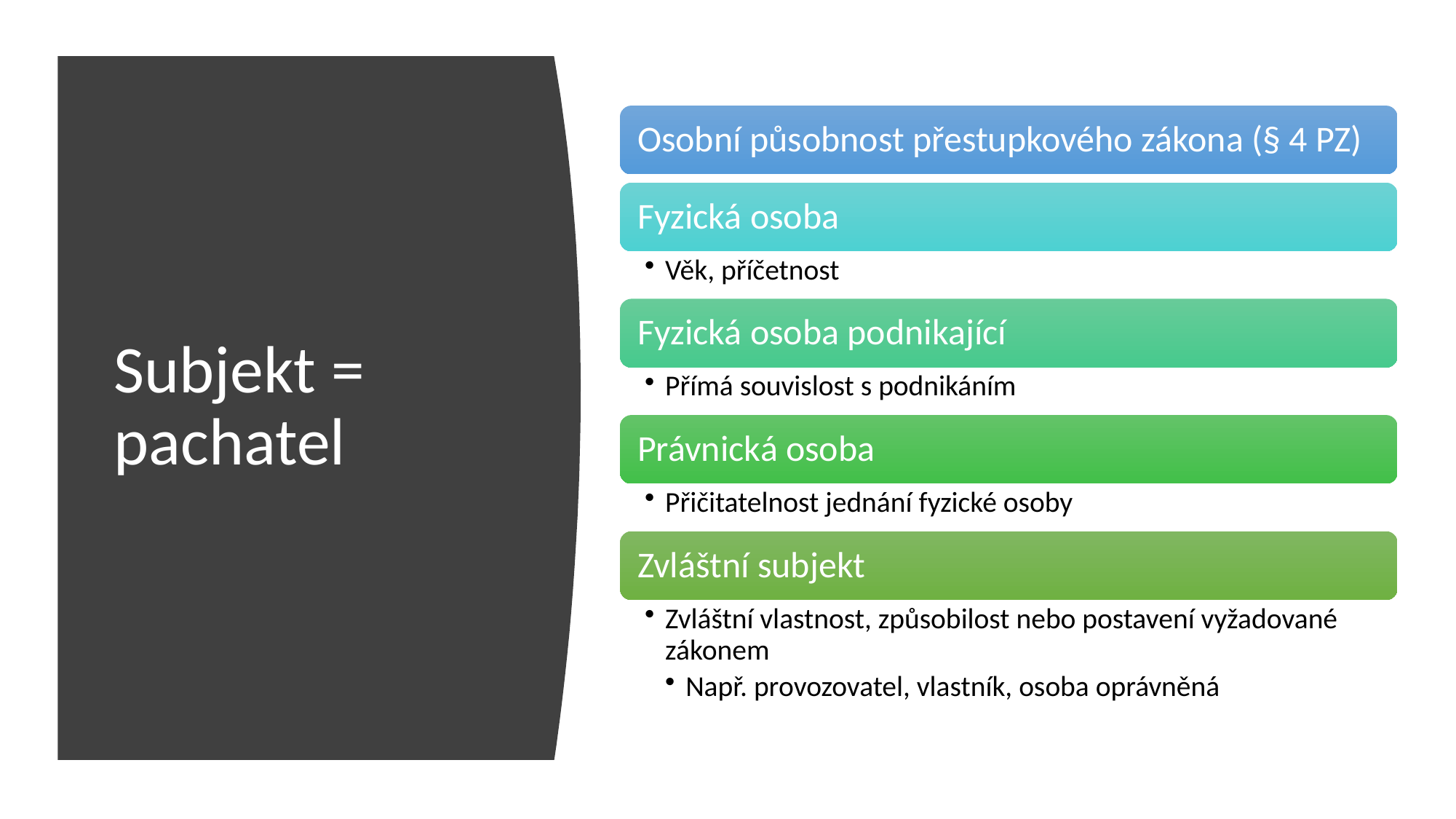

Osobní působnost přestupkového zákona (§ 4 PZ)
Fyzická osoba
Věk, příčetnost
Fyzická osoba podnikající
Přímá souvislost s podnikáním
Právnická osoba
Přičitatelnost jednání fyzické osoby
Zvláštní subjekt
Zvláštní vlastnost, způsobilost nebo postavení vyžadované zákonem
Např. provozovatel, vlastník, osoba oprávněná

# Subjekt = pachatel